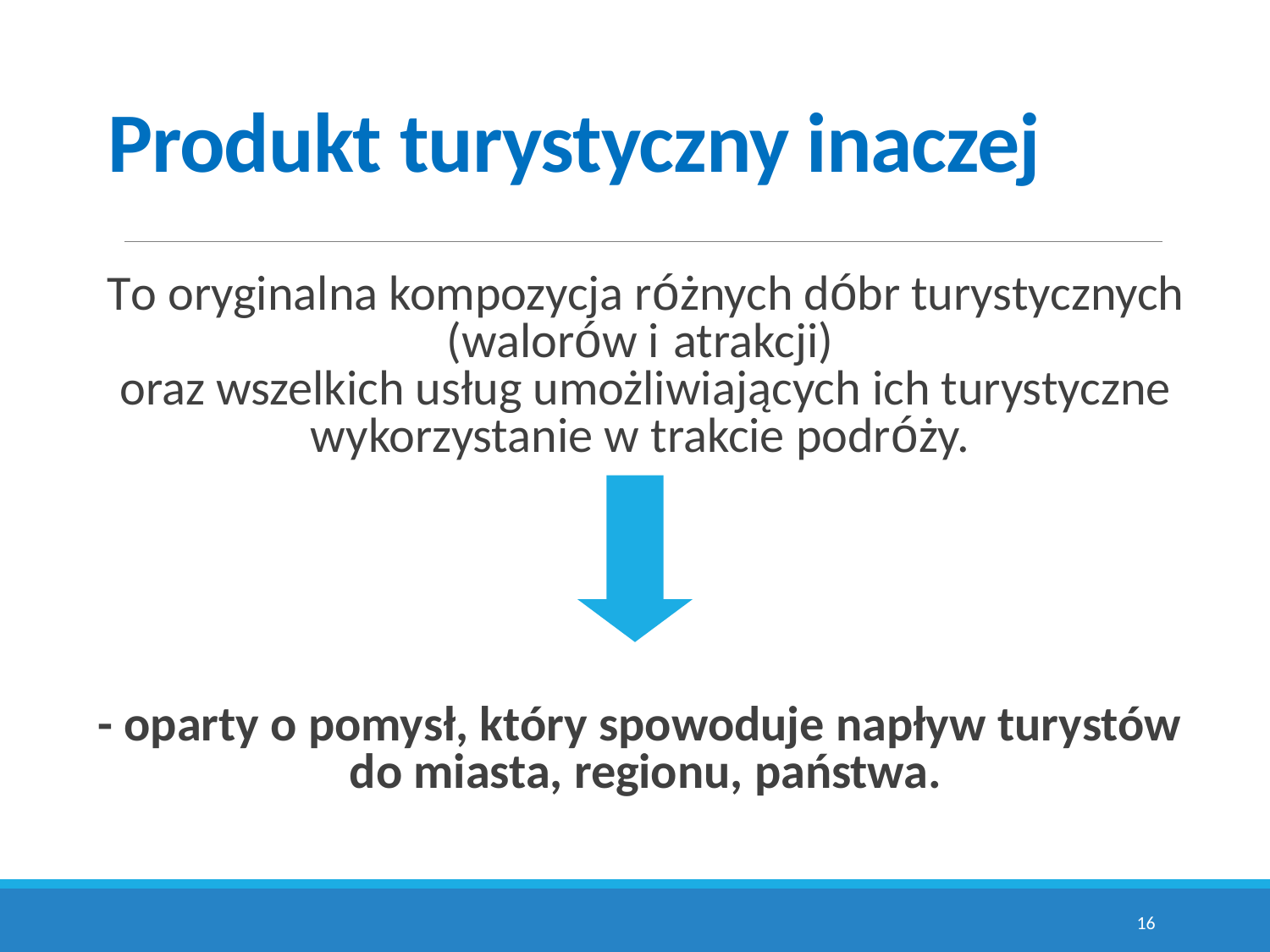

# Produkt turystyczny inaczej
To oryginalna kompozycja różnych dóbr turystycznych (walorów i atrakcji)
oraz wszelkich usług umożliwiających ich turystyczne wykorzystanie w trakcie podróży.

- oparty o pomysł, który spowoduje napływ turystów
do miasta, regionu, państwa.

16